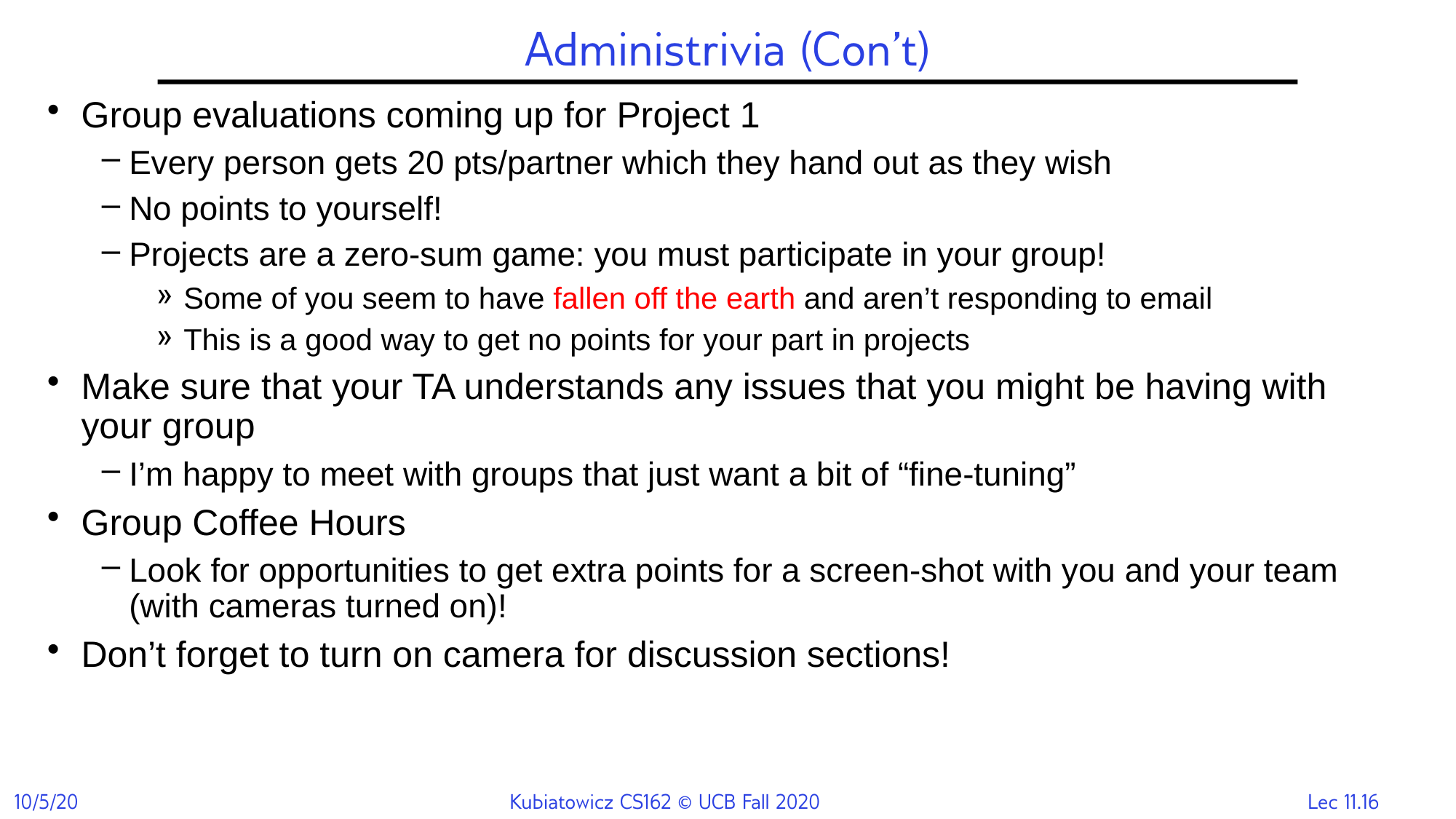

# Administrivia (Con’t)
Group evaluations coming up for Project 1
Every person gets 20 pts/partner which they hand out as they wish
No points to yourself!
Projects are a zero-sum game: you must participate in your group!
Some of you seem to have fallen off the earth and aren’t responding to email
This is a good way to get no points for your part in projects
Make sure that your TA understands any issues that you might be having with your group
I’m happy to meet with groups that just want a bit of “fine-tuning”
Group Coffee Hours
Look for opportunities to get extra points for a screen-shot with you and your team (with cameras turned on)!
Don’t forget to turn on camera for discussion sections!